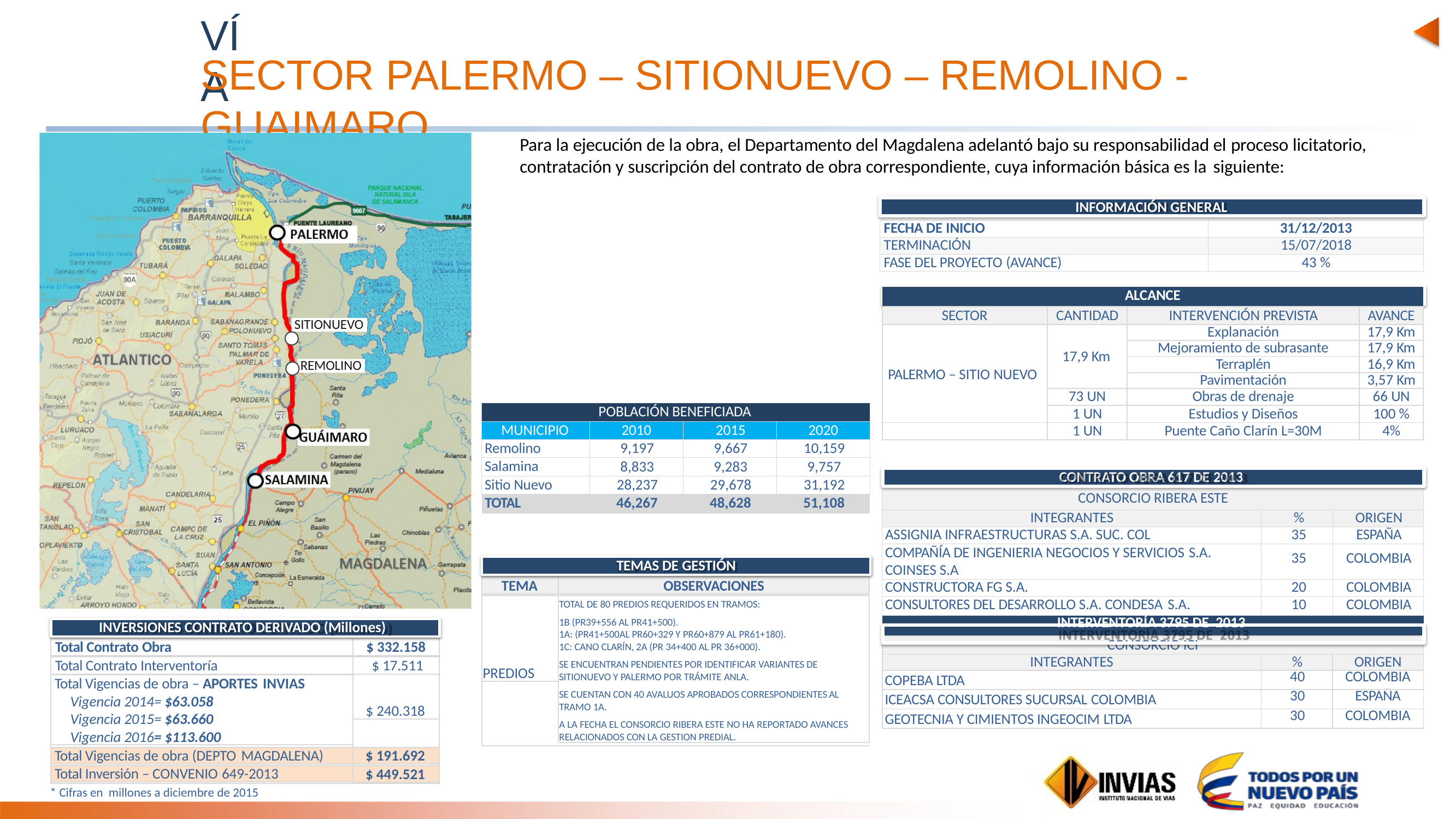

VÍA

# SECTOR PALERMO – SITIONUEVO – REMOLINO - GUAIMARO
MAGDALENA

Para la ejecución de la obra, el Departamento del Magdalena adelantó bajo su responsabilidad el proceso licitatorio,  contratación y suscripción del contrato de obra correspondiente, cuya información básica es la siguiente:

INFORMACIÓN GENERAL

| FECHA DE INICIO | 31/12/2013 |
| --- | --- |
| TERMINACIÓN | 15/07/2018 |
| FASE DEL PROYECTO (AVANCE) | 43 % |

| ALCANCE |  |  |  |
| --- | --- | --- | --- |
| SECTOR | CANTIDAD | INTERVENCIÓN PREVISTA | AVANCE |
| PALERMO – SITIO NUEVO | 17,9 Km | Explanación | 17,9 Km |
|  |  | Mejoramiento de subrasante | 17,9 Km |
|  |  | Terraplén | 16,9 Km |
|  |  | Pavimentación | 3,57 Km |
|  | 73 UN | Obras de drenaje | 66 UN |
|  | 1 UN | Estudios y Diseños | 100 % |
|  | 1 UN | Puente Caño Clarín L=30M | 4% |

SITIONUEVO

REMOLINO

| POBLACIÓN BENEFICIADA |  |  |  |
| --- | --- | --- | --- |
| MUNICIPIO | 2010 | 2015 | 2020 |
| Remolino | 9,197 | 9,667 | 10,159 |
| Salamina | 8,833 | 9,283 | 9,757 |
| Sitio Nuevo | 28,237 | 29,678 | 31,192 |
| TOTAL | 46,267 | 48,628 | 51,108 |

CONTRATO OBRA 617 DE 2013

| CONSORCIO RIBERA ESTE |  |  |
| --- | --- | --- |
| INTEGRANTES | % | ORIGEN |
| ASSIGNIA INFRAESTRUCTURAS S.A. SUC. COL | 35 | ESPAÑA |
| COMPAÑÍA DE INGENIERIA NEGOCIOS Y SERVICIOS S.A. COINSES S.A | 35 | COLOMBIA |
| CONSTRUCTORA FG S.A. | 20 | COLOMBIA |
| CONSULTORES DEL DESARROLLO S.A. CONDESA S.A. | 10 | COLOMBIA |
| INTERVENTORÍA 3795 DE 2013 |  |  |
| CONSORCIO ICI |  |  |
| INTEGRANTES | % | ORIGEN |
| COPEBA LTDA | 40 | COLOMBIA |
| ICEACSA CONSULTORES SUCURSAL COLOMBIA | 30 | ESPAÑA |
| GEOTECNIA Y CIMIENTOS INGEOCIM LTDA | 30 | COLOMBIA |

TEMAS DE GESTIÓN

TEMA
OBSERVACIONES

PREDIOS
TOTAL DE 80 PREDIOS REQUERIDOS EN TRAMOS:
1B (PR39+556 AL PR41+500).
1A: (PR41+500AL PR60+329 Y PR60+879 AL PR61+180).
1C: CANO CLARÍN, 2A (PR 34+400 AL PR 36+000).
SE ENCUENTRAN PENDIENTES POR IDENTIFICAR VARIANTES DE  SITIONUEVO Y PALERMO POR TRÁMITE ANLA.
SE CUENTAN CON 40 AVALUOS APROBADOS CORRESPONDIENTES AL  TRAMO 1A.
A LA FECHA EL CONSORCIO RIBERA ESTE NO HA REPORTADO AVANCES  RELACIONADOS CON LA GESTION PREDIAL.

INVERSIONES CONTRATO DERIVADO (Millones)

Total Contrato Obra
$ 332.158

Total Contrato Interventoría
$ 17.511

Total Vigencias de obra – APORTES INVIAS
Vigencia 2014= $63.058
Vigencia 2015= $63.660
Vigencia 2016= $113.600

$ 240.318

Total Vigencias de obra (DEPTO MAGDALENA)
$ 191.692

Total Inversión – CONVENIO 649-2013
$ 449.521

* Cifras en  millones a diciembre de 2015